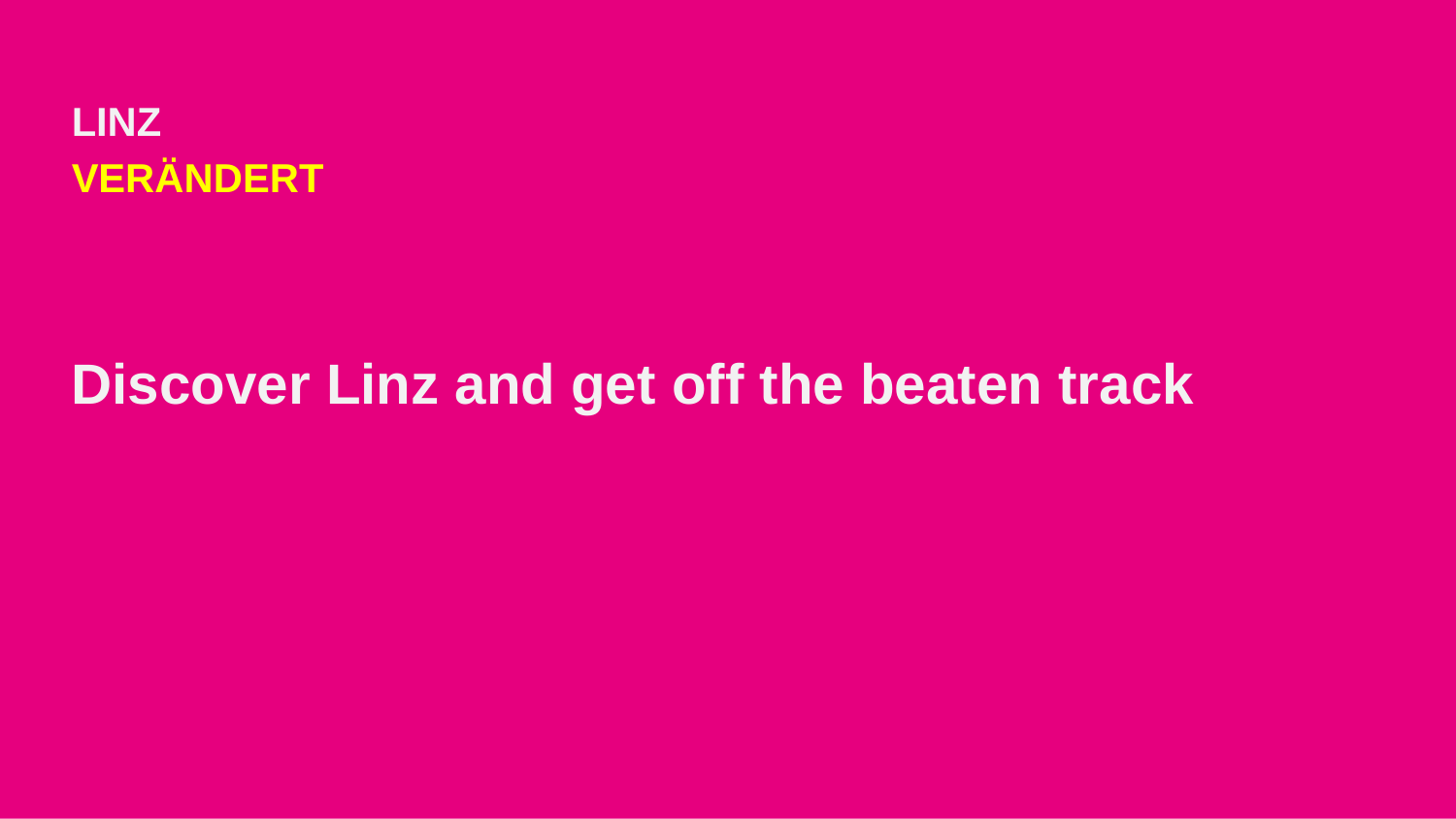

LINZ
VERÄNDERT

Discover Linz and get off the beaten track